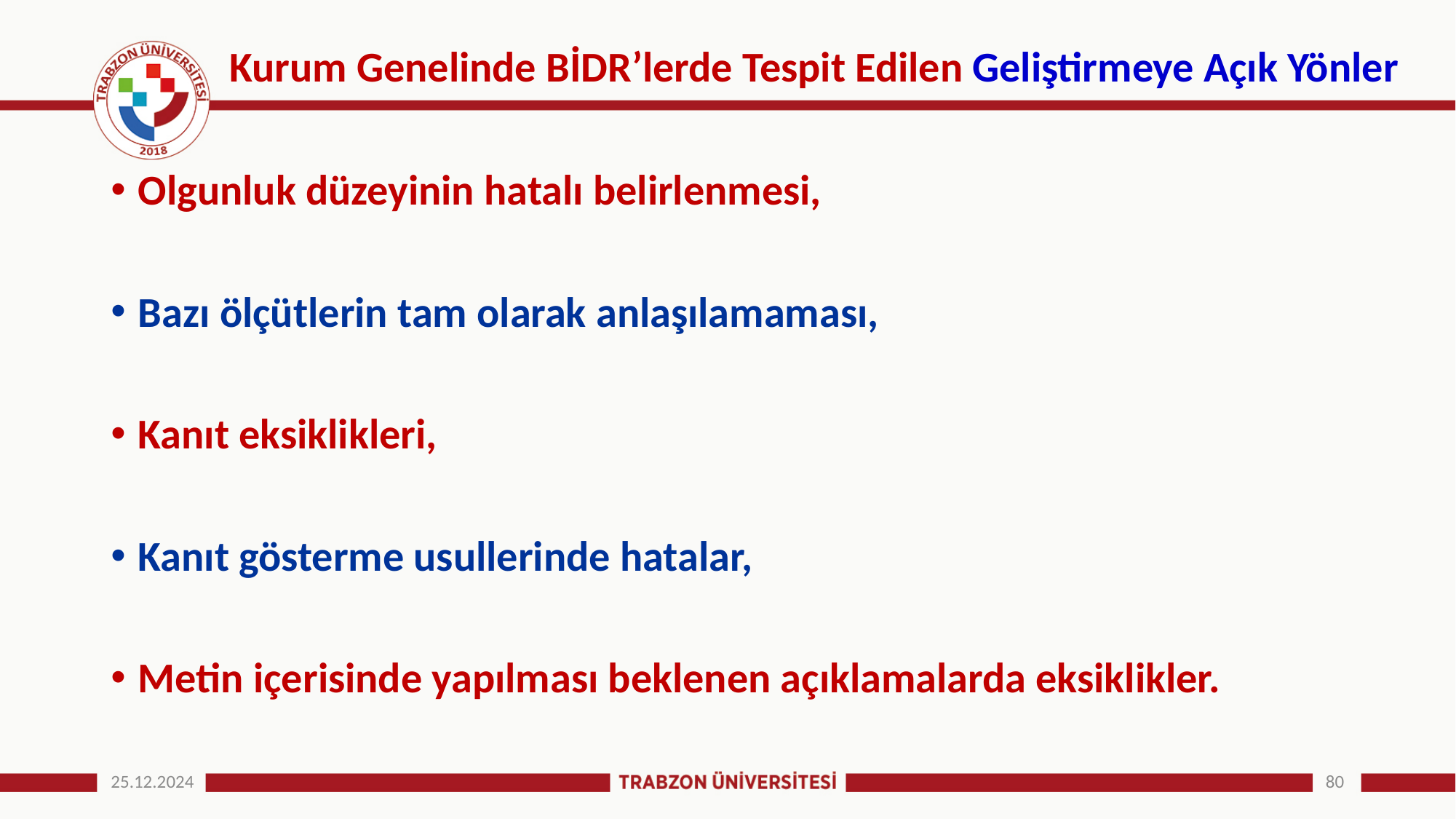

# Kurum Genelinde BİDR’lerde Tespit Edilen Geliştirmeye Açık Yönler
Olgunluk düzeyinin hatalı belirlenmesi,

Bazı ölçütlerin tam olarak anlaşılamaması,

Kanıt eksiklikleri,

Kanıt gösterme usullerinde hatalar,

Metin içerisinde yapılması beklenen açıklamalarda eksiklikler.

25.12.2024
80